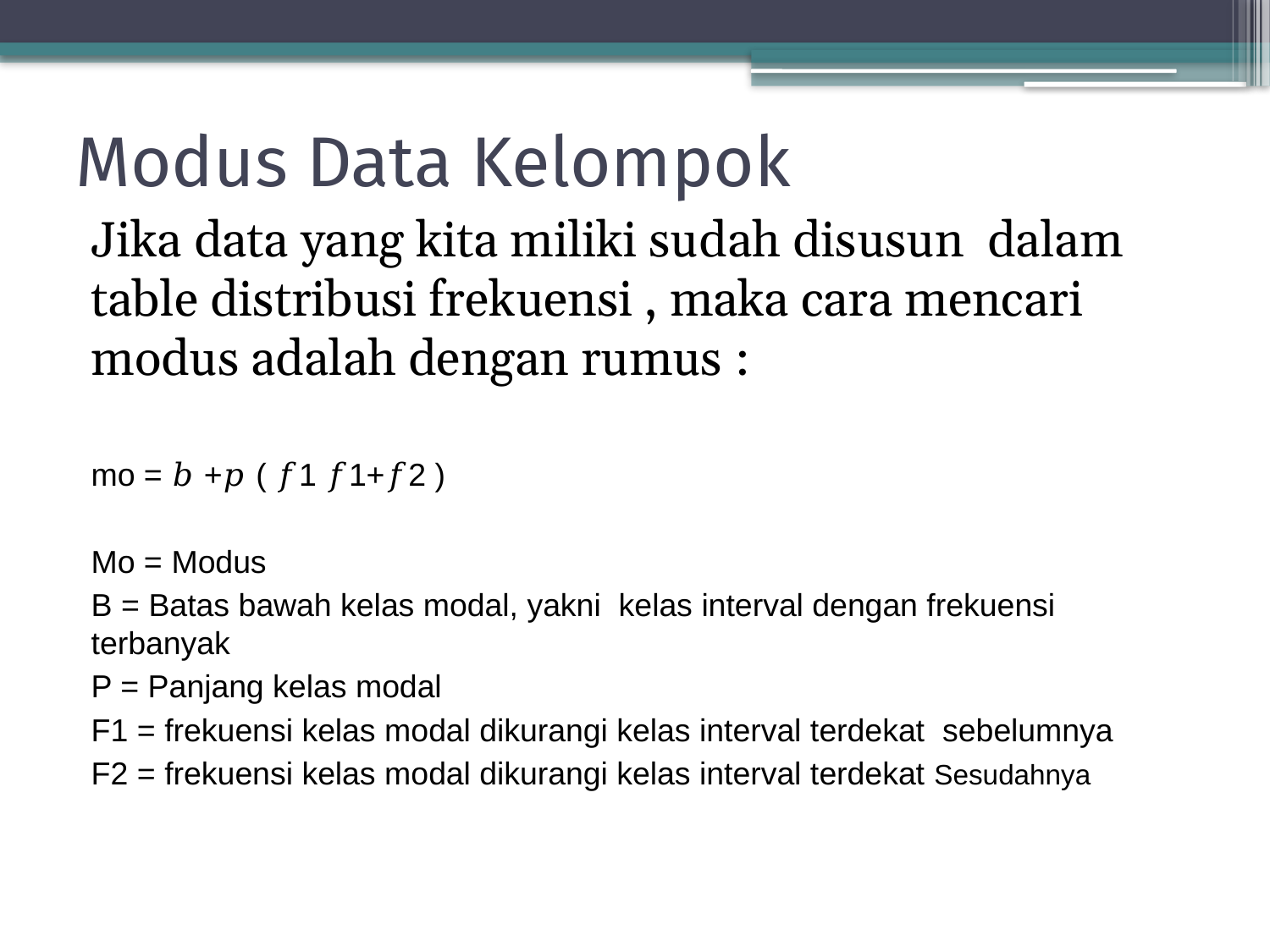

# Modus Data Kelompok
Jika data yang kita miliki sudah disusun  dalam table distribusi frekuensi , maka cara mencari modus adalah dengan rumus :

mo = 𝑏 +𝑝 ( 𝑓1 𝑓1+𝑓2 )

Mo = Modus
B = Batas bawah kelas modal, yakni  kelas interval dengan frekuensi terbanyak
P = Panjang kelas modal
F1 = frekuensi kelas modal dikurangi kelas interval terdekat  sebelumnya
F2 = frekuensi kelas modal dikurangi kelas interval terdekat Sesudahnya